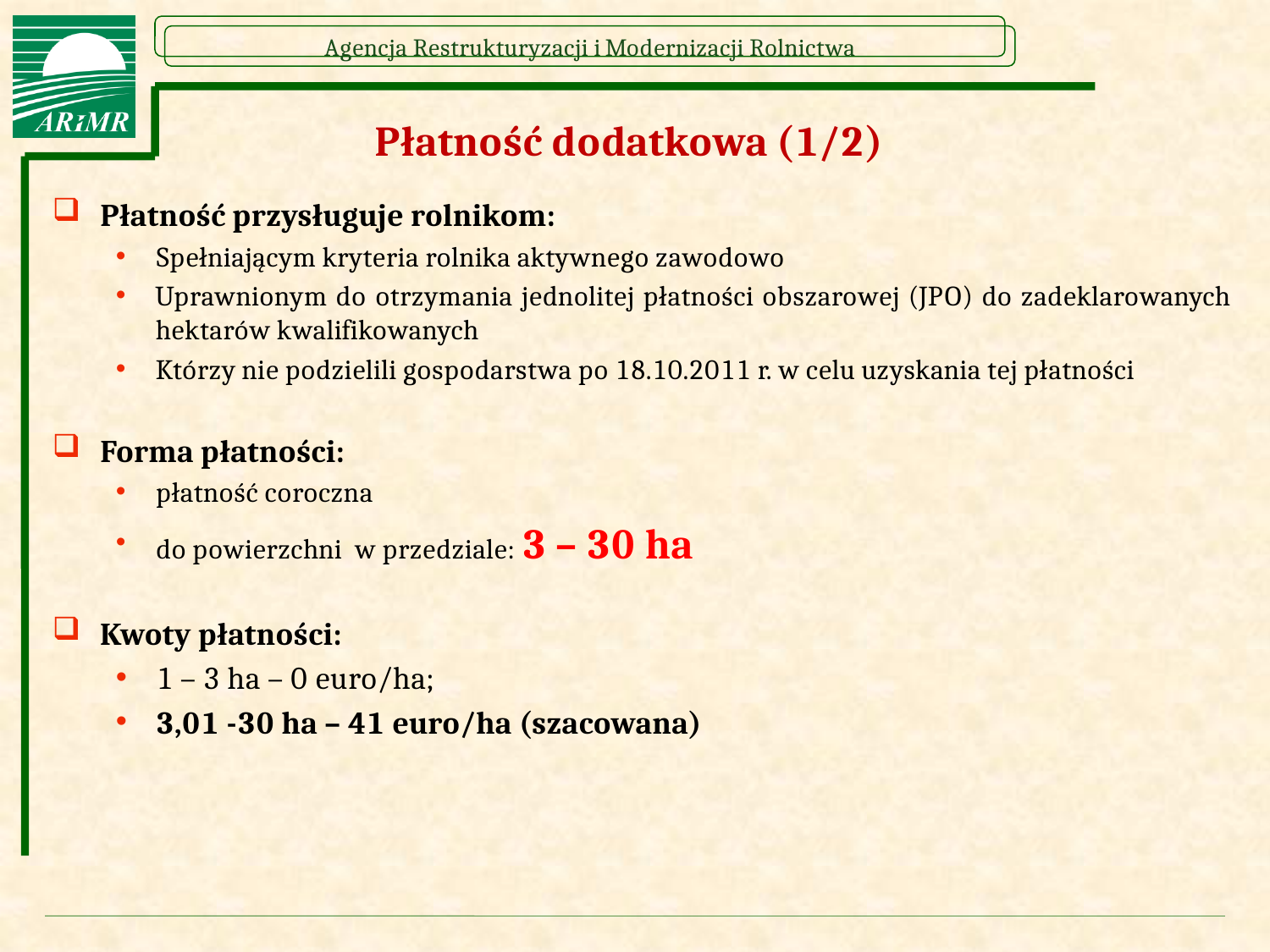

# Płatność dodatkowa (1/2)
Płatność przysługuje rolnikom:
Spełniającym kryteria rolnika aktywnego zawodowo
Uprawnionym do otrzymania jednolitej płatności obszarowej (JPO) do zadeklarowanych hektarów kwalifikowanych
Którzy nie podzielili gospodarstwa po 18.10.2011 r. w celu uzyskania tej płatności

Forma płatności:
płatność coroczna
do powierzchni  w przedziale: 3 – 30 ha

Kwoty płatności:
1 – 3 ha – 0 euro/ha;
3,01 -30 ha – 41 euro/ha (szacowana)